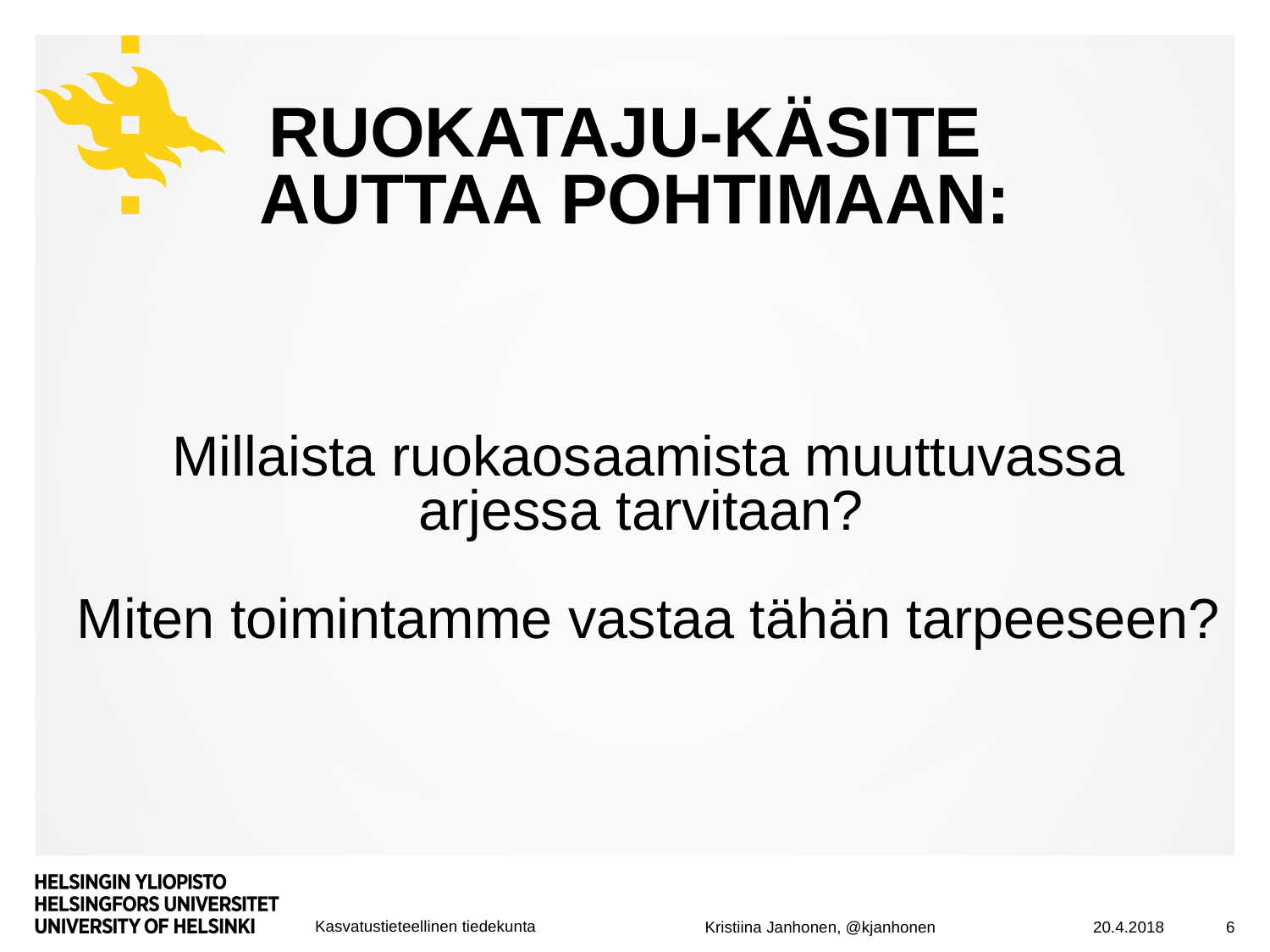

# RUOKATAJU-KÄSITE AUTTAA POHTIMAAN:

 Millaista ruokaosaamista muuttuvassa arjessa tarvitaan?
 Miten toimintamme vastaa tähän tarpeeseen?
20.4.2018
6
Kristiina Janhonen, @kjanhonen